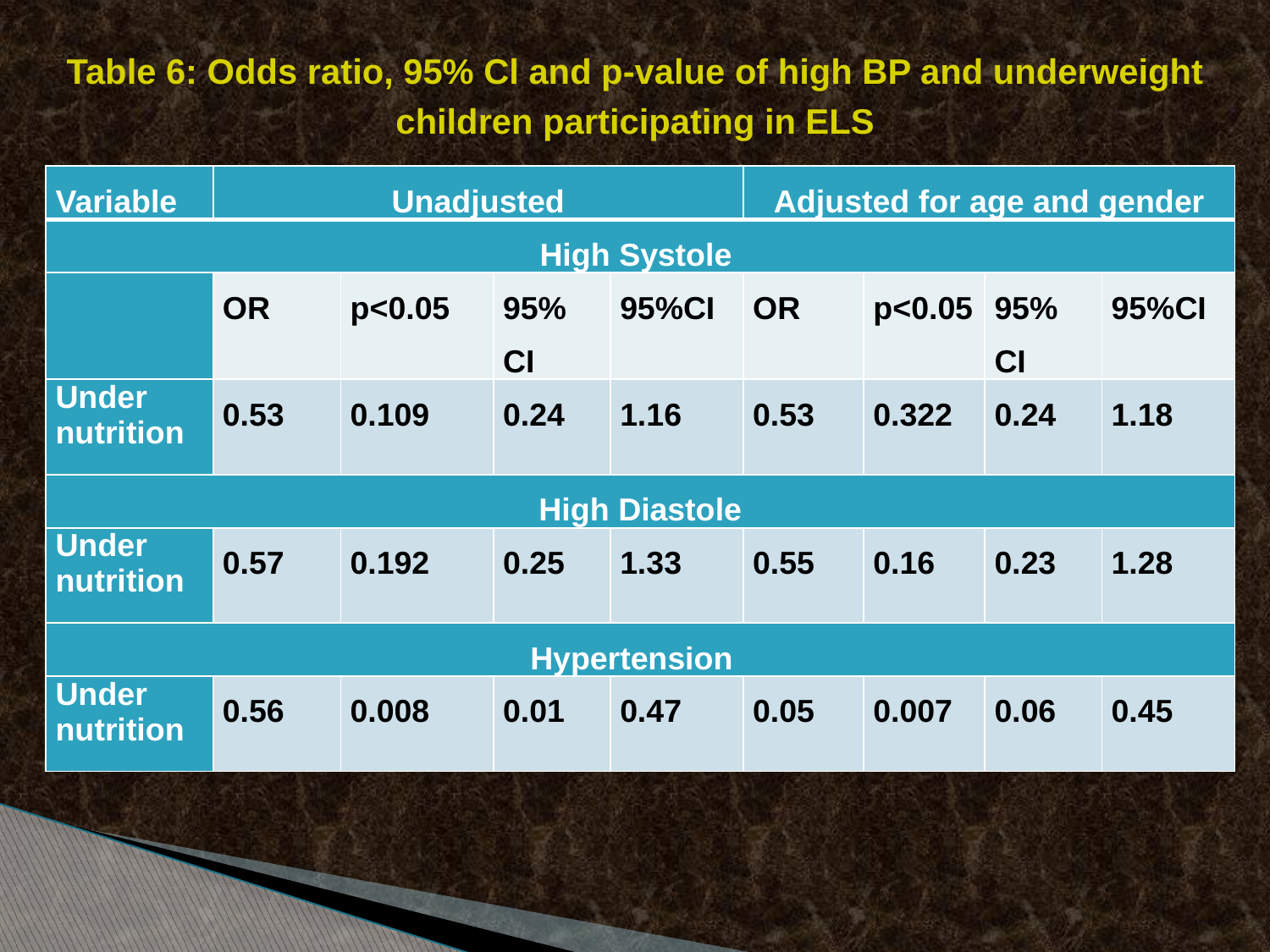

Table 6: Odds ratio, 95% Cl and p-value of high BP and underweight children participating in ELS
| Variable | Unadjusted |  |  |  | Adjusted for age and gender |  |  |  |
| --- | --- | --- | --- | --- | --- | --- | --- | --- |
| High Systole |  |  |  |  |  |  |  |  |
|  | OR | p<0.05 | 95% CI | 95%CI | OR | p<0.05 | 95% CI | 95%CI |
| Under nutrition | 0.53 | 0.109 | 0.24 | 1.16 | 0.53 | 0.322 | 0.24 | 1.18 |
| High Diastole |  |  |  |  |  |  |  |  |
| Under nutrition | 0.57 | 0.192 | 0.25 | 1.33 | 0.55 | 0.16 | 0.23 | 1.28 |
| Hypertension |  |  |  |  |  |  |  |  |
| Under nutrition | 0.56 | 0.008 | 0.01 | 0.47 | 0.05 | 0.007 | 0.06 | 0.45 |